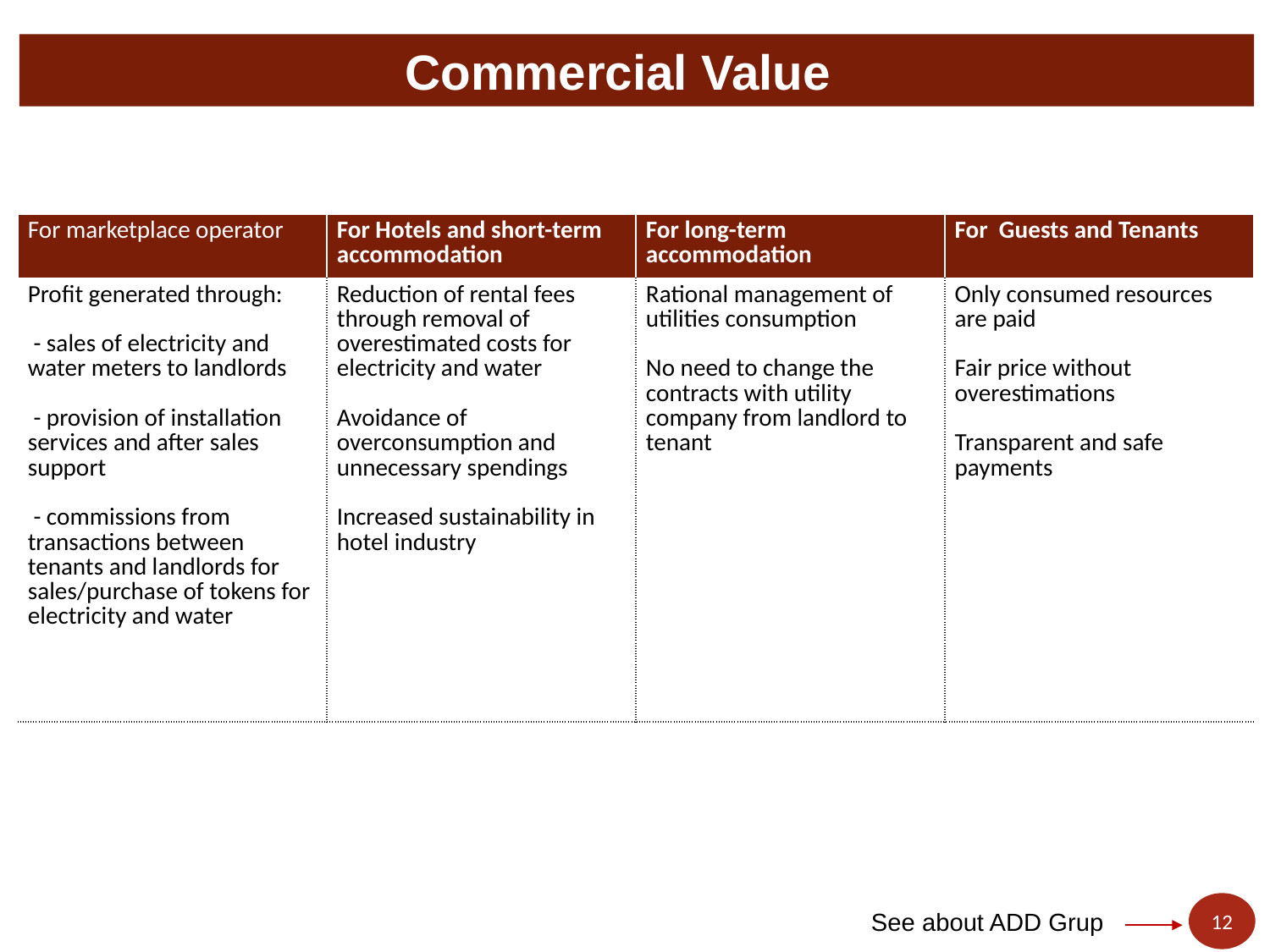

Commercial Value

| For marketplace operator | For Hotels and short-term accommodation | For long-term accommodation | For Guests and Tenants |
| --- | --- | --- | --- |
| Profit generated through: - sales of electricity and water meters to landlords - provision of installation services and after sales support - commissions from transactions between tenants and landlords for sales/purchase of tokens for electricity and water | Reduction of rental fees through removal of overestimated costs for electricity and water Avoidance of overconsumption and unnecessary spendings Increased sustainability in hotel industry | Rational management of utilities consumption No need to change the contracts with utility company from landlord to tenant | Only consumed resources are paid Fair price without overestimations Transparent and safe payments |
12
See about ADD Grup